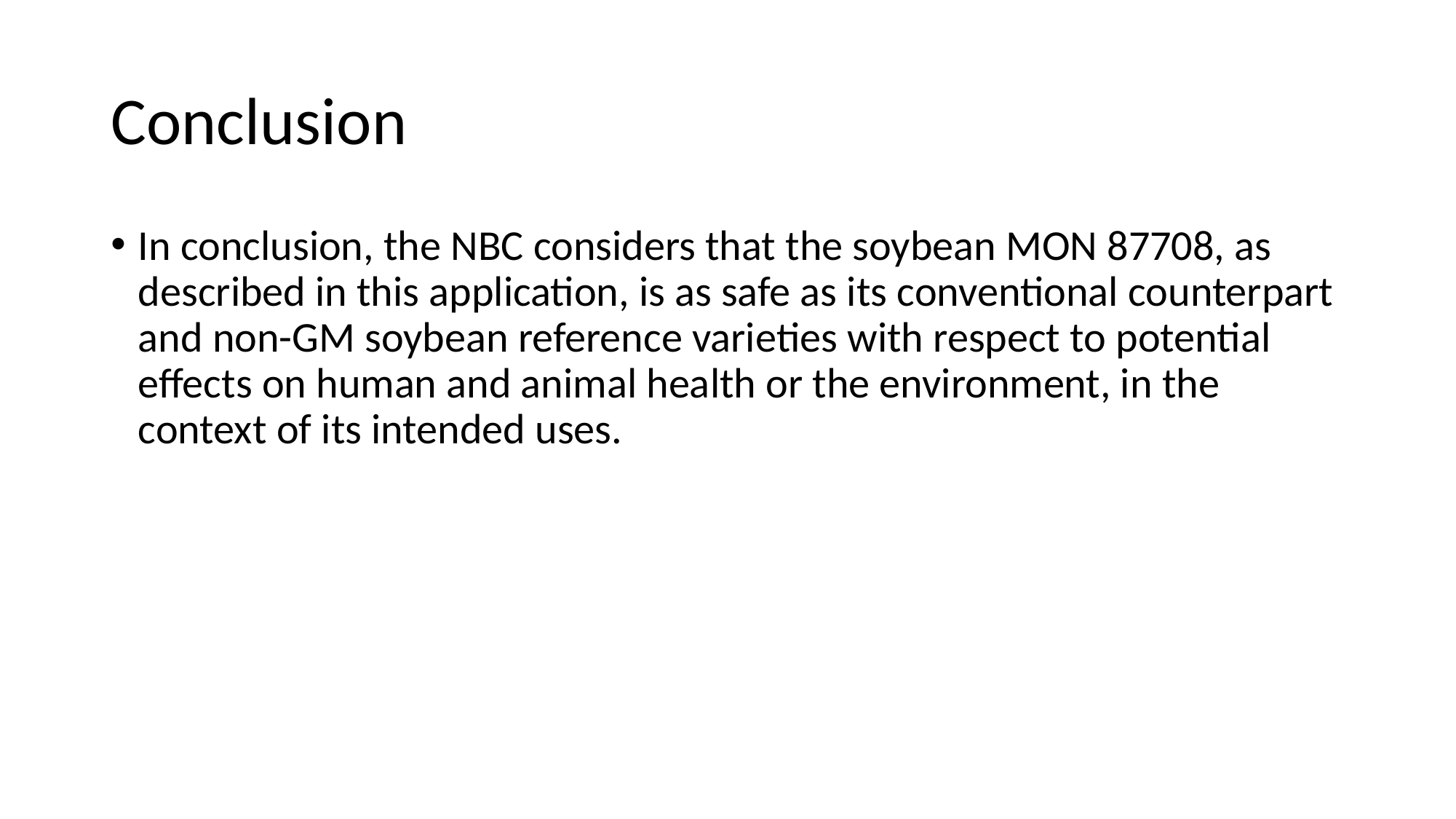

# Conclusion
In conclusion, the NBC considers that the soybean MON 87708, as described in this application, is as safe as its conventional counterpart and non-GM soybean reference varieties with respect to potential effects on human and animal health or the environment, in the context of its intended uses.